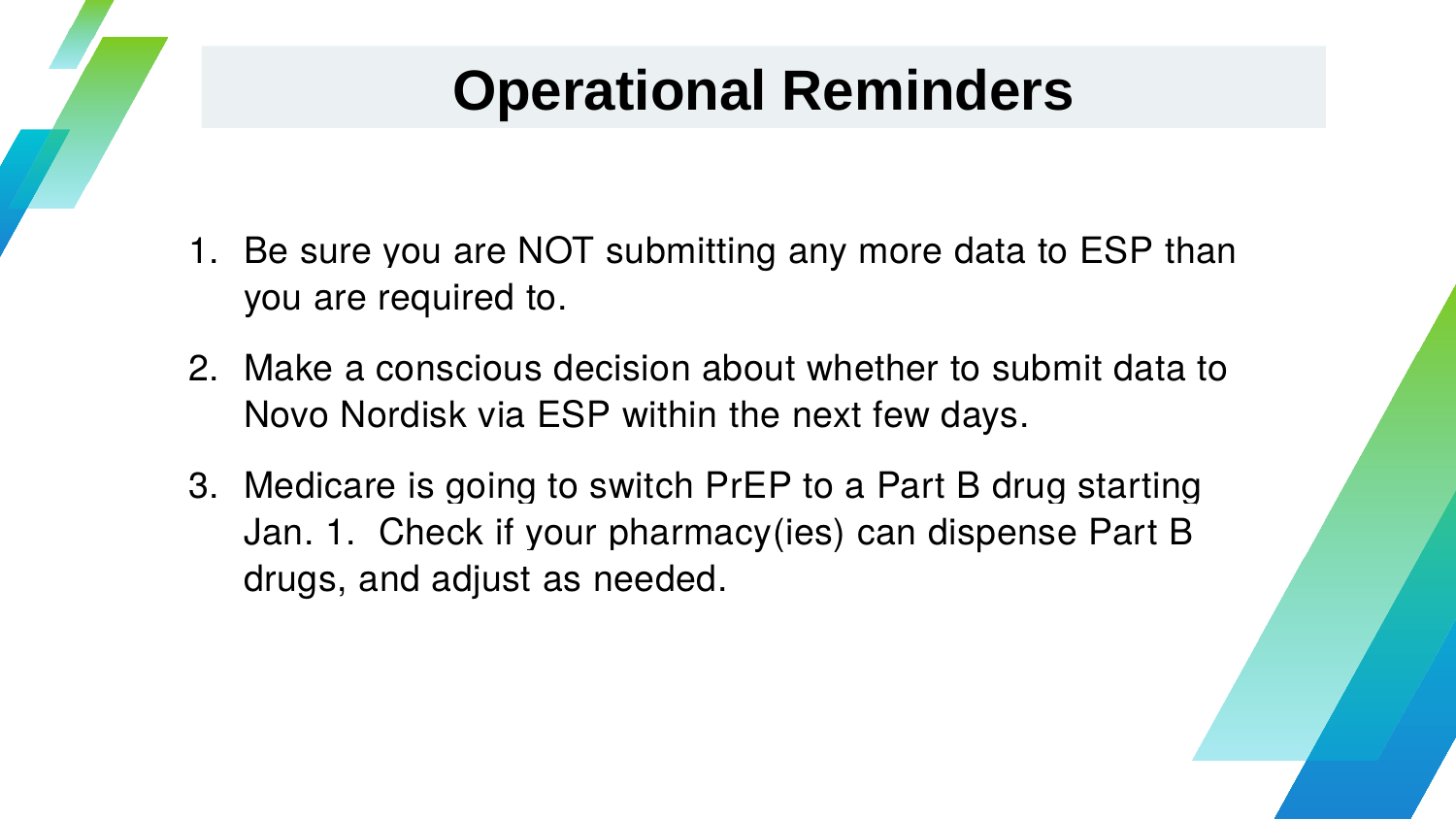

Operational Reminders
Be sure you are NOT submitting any more data to ESP than you are required to.
Make a conscious decision about whether to submit data to Novo Nordisk via ESP within the next few days.
Medicare is going to switch PrEP to a Part B drug starting Jan. 1.  Check if your pharmacy(ies) can dispense Part B drugs, and adjust as needed.